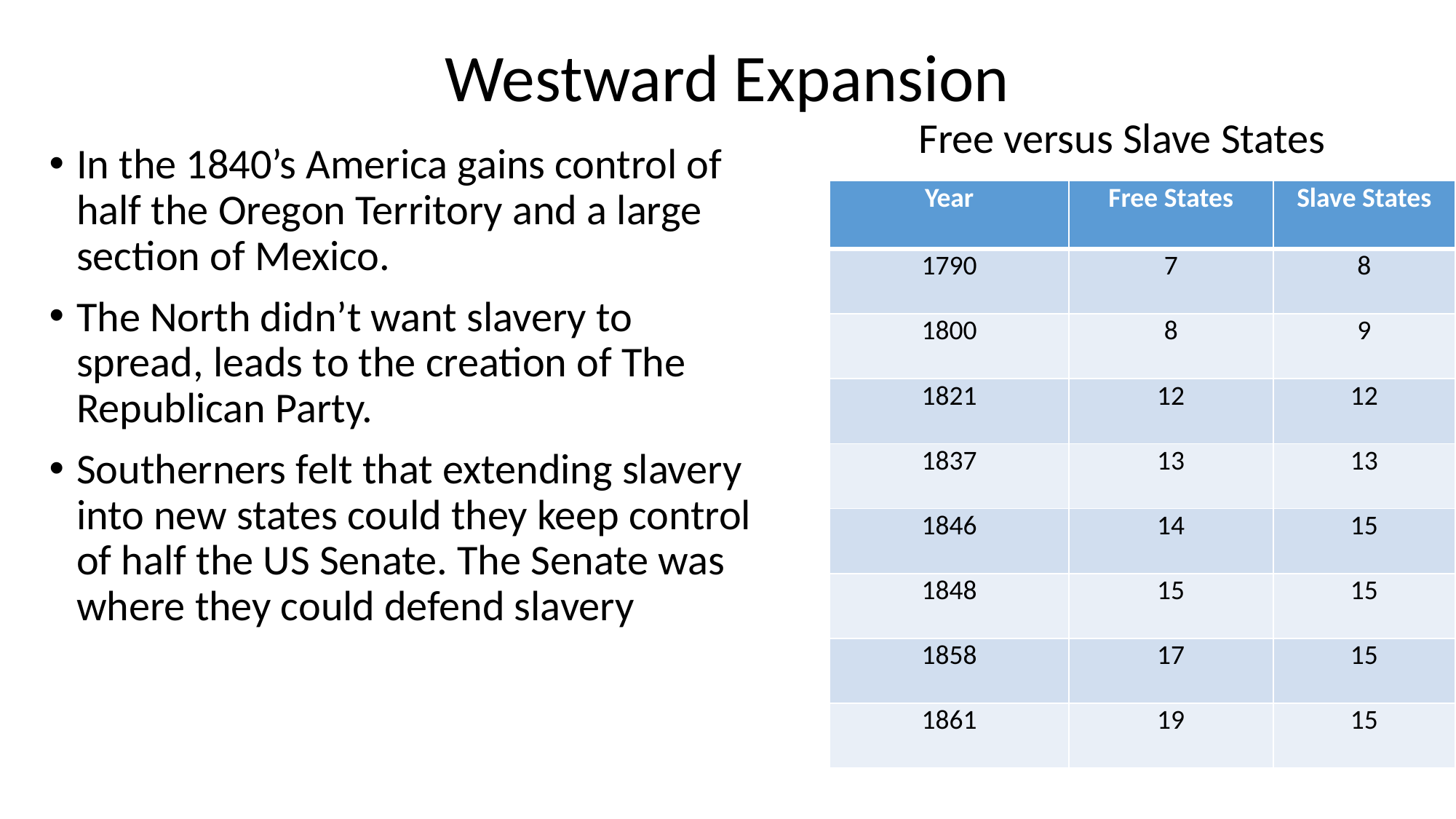

# Westward Expansion
Free versus Slave States
In the 1840’s America gains control of half the Oregon Territory and a large section of Mexico.
The North didn’t want slavery to spread, leads to the creation of The Republican Party.
Southerners felt that extending slavery into new states could they keep control of half the US Senate. The Senate was where they could defend slavery
| Year | Free States | Slave States |
| --- | --- | --- |
| 1790 | 7 | 8 |
| 1800 | 8 | 9 |
| 1821 | 12 | 12 |
| 1837 | 13 | 13 |
| 1846 | 14 | 15 |
| 1848 | 15 | 15 |
| 1858 | 17 | 15 |
| 1861 | 19 | 15 |